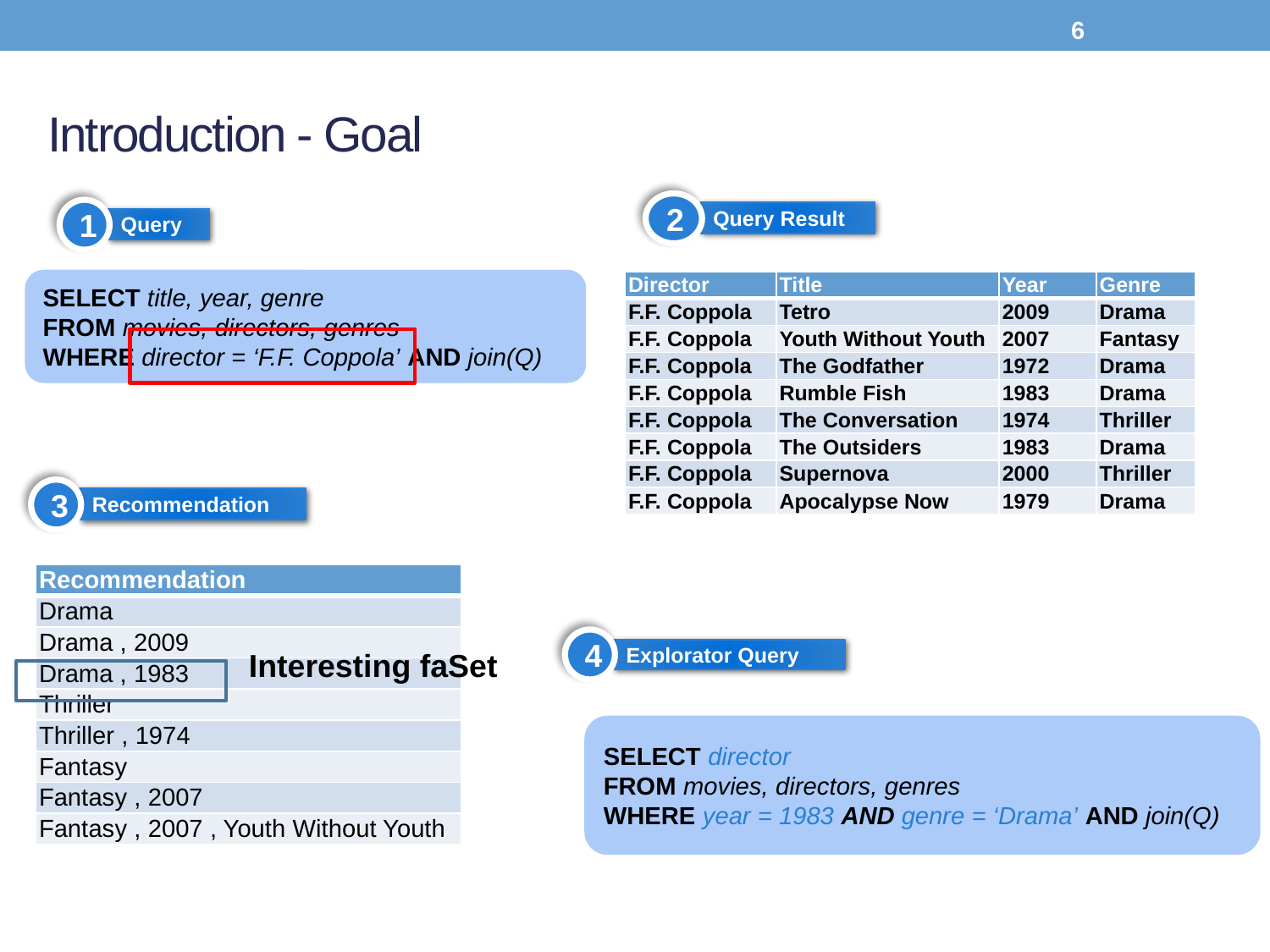

6
# Introduction - Goal
2
Query Result
1
Query
SELECT title, year, genre
FROM movies, directors, genres
WHERE director = ‘F.F. Coppola’ AND join(Q)
| Director | Title | Year | Genre |
| --- | --- | --- | --- |
| F.F. Coppola | Tetro | 2009 | Drama |
| F.F. Coppola | Youth Without Youth | 2007 | Fantasy |
| F.F. Coppola | The Godfather | 1972 | Drama |
| F.F. Coppola | Rumble Fish | 1983 | Drama |
| F.F. Coppola | The Conversation | 1974 | Thriller |
| F.F. Coppola | The Outsiders | 1983 | Drama |
| F.F. Coppola | Supernova | 2000 | Thriller |
| F.F. Coppola | Apocalypse Now | 1979 | Drama |

3
Recommendation
| Recommendation |
| --- |
| Drama |
| Drama , 2009 |
| Drama , 1983 |
| Thriller |
| Thriller , 1974 |
| Fantasy |
| Fantasy , 2007 |
| Fantasy , 2007 , Youth Without Youth |
4
Explorator Query
Interesting faSet

SELECT director
FROM movies, directors, genres
WHERE year = 1983 AND genre = ‘Drama’ AND join(Q)